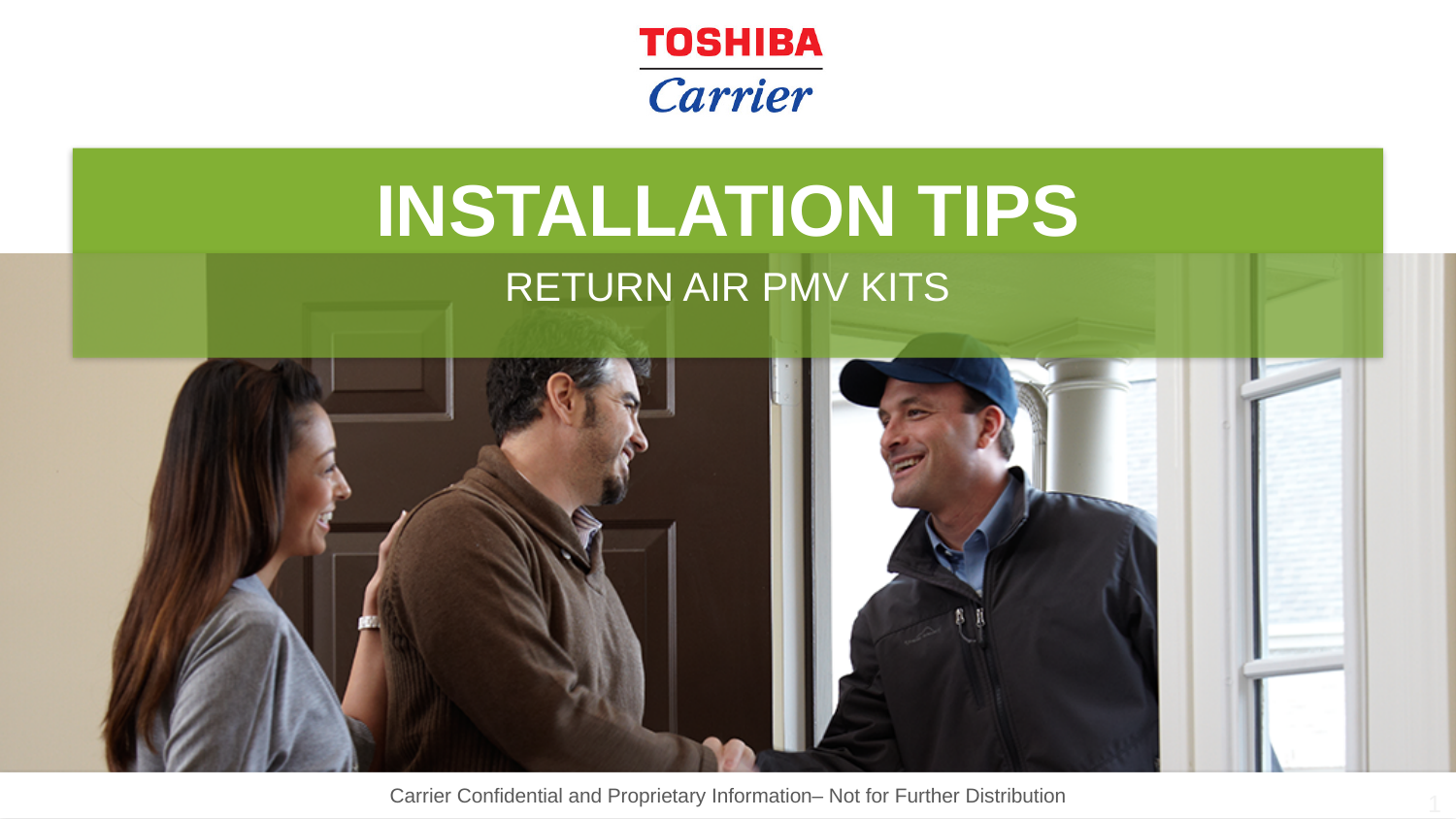

INSTALLATION TIPS
Return air pmv kits
1